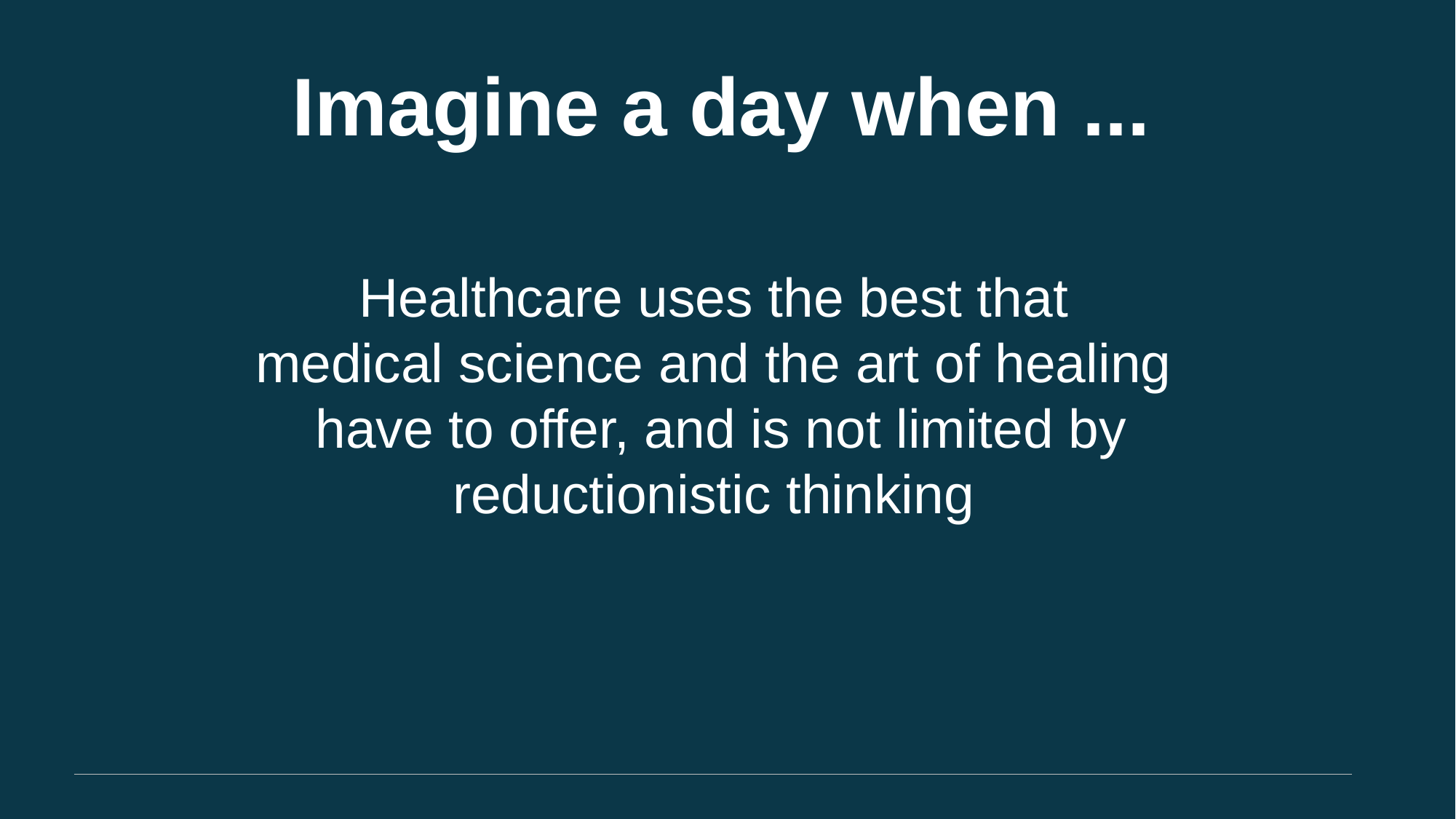

Imagine a day when ...
Healthcare uses the best that
medical science and the art of healing
have to offer, and is not limited by reductionistic thinking